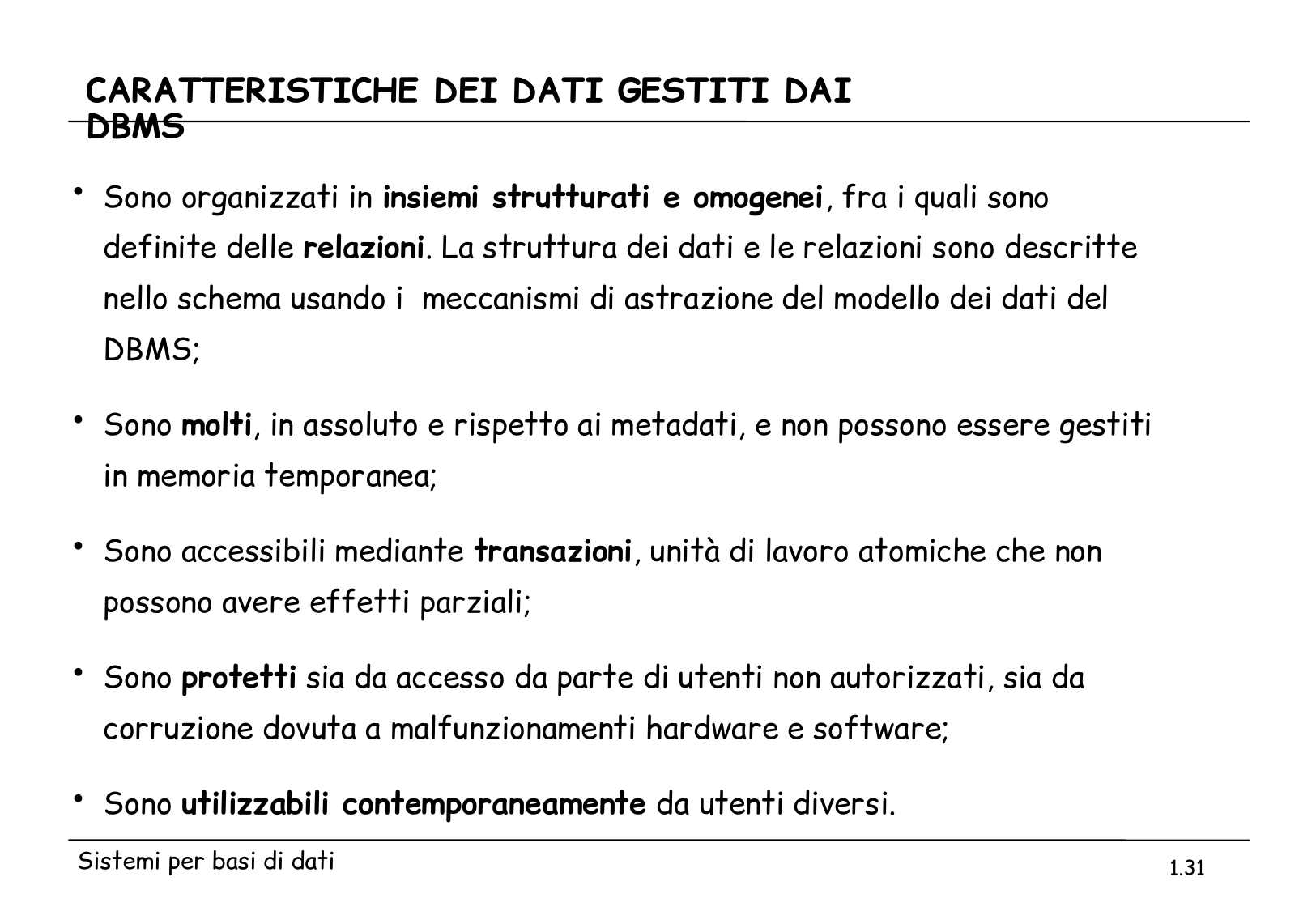

# CARATTERISTICHE DEI DATI GESTITI DAI DBMS
Sono organizzati in insiemi strutturati e omogenei, fra i quali sono definite delle relazioni. La struttura dei dati e le relazioni sono descritte nello schema usando i  meccanismi di astrazione del modello dei dati del DBMS;
Sono molti, in assoluto e rispetto ai metadati, e non possono essere gestiti in memoria temporanea;
Sono accessibili mediante transazioni, unità di lavoro atomiche che non possono avere effetti parziali;
Sono protetti sia da accesso da parte di utenti non autorizzati, sia da corruzione dovuta a malfunzionamenti hardware e software;
Sono utilizzabili contemporaneamente da utenti diversi.